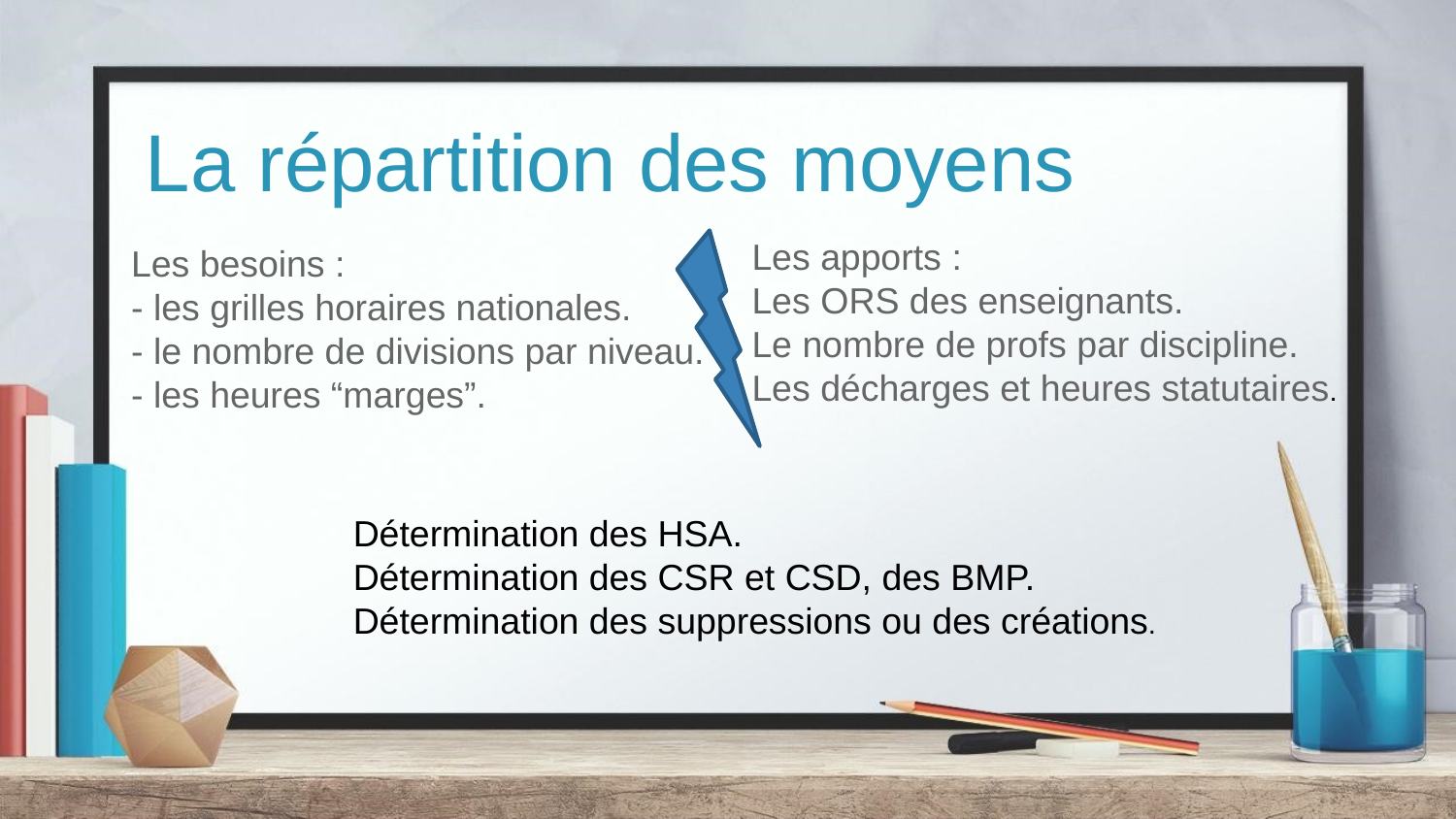

# La répartition des moyens
Les besoins :
- les grilles horaires nationales.
- le nombre de divisions par niveau.
- les heures “marges”.
Les apports :
Les ORS des enseignants.
Le nombre de profs par discipline.
Les décharges et heures statutaires.

Détermination des HSA.
Détermination des CSR et CSD, des BMP.
Détermination des suppressions ou des créations.